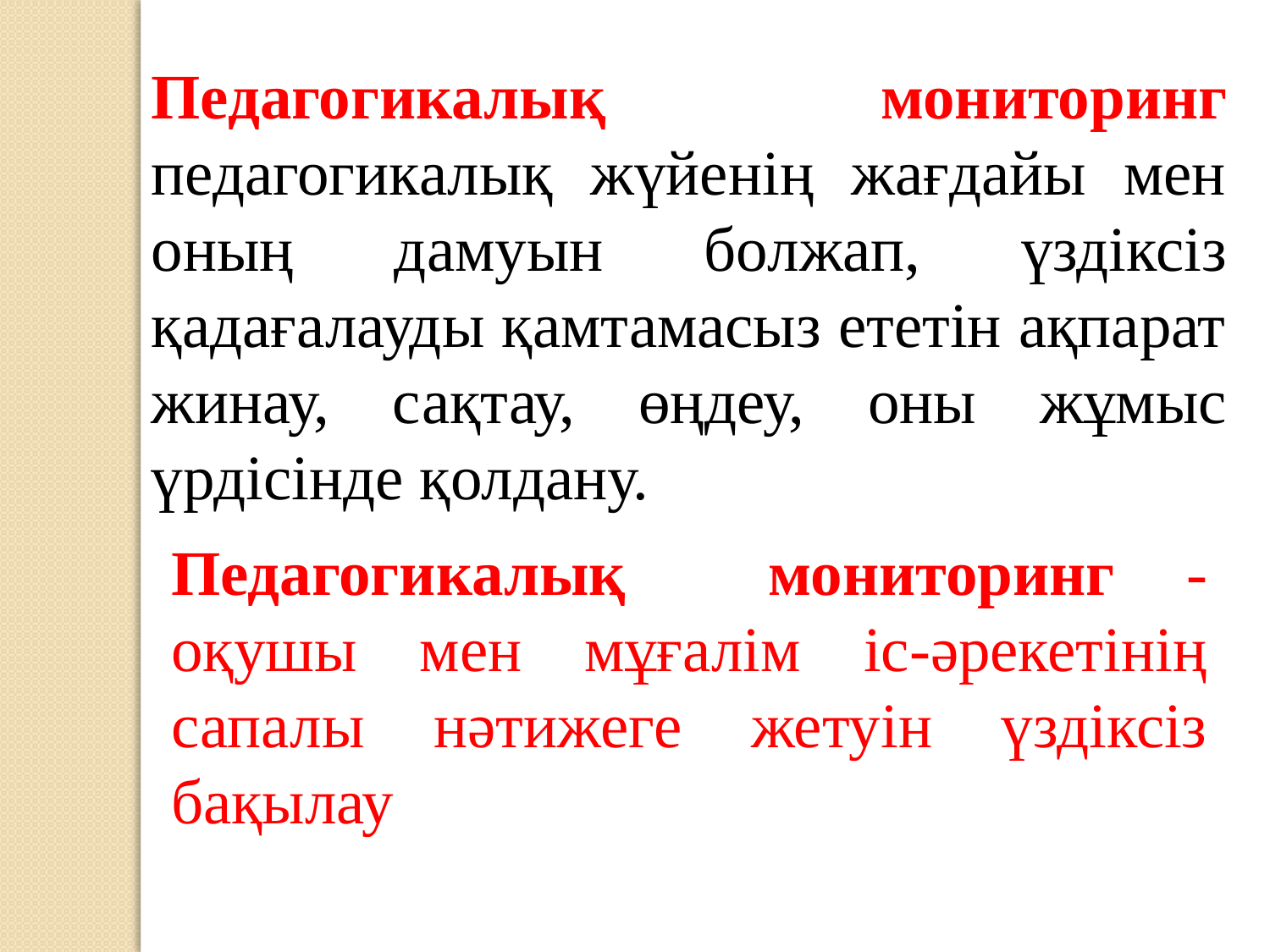

Педагогикалық мониторинг педагогикалық жүйенің жағдайы мен оның дамуын болжап, үздіксіз қадағалауды қамтамасыз ететін ақпарат жинау, сақтау, өңдеу, оны жұмыс үрдісінде қолдану.
Педагогикалық  мониторинг - оқушы мен мұғалім іс-әрекетінің сапалы нәтижеге жетуін үздіксіз бақылау